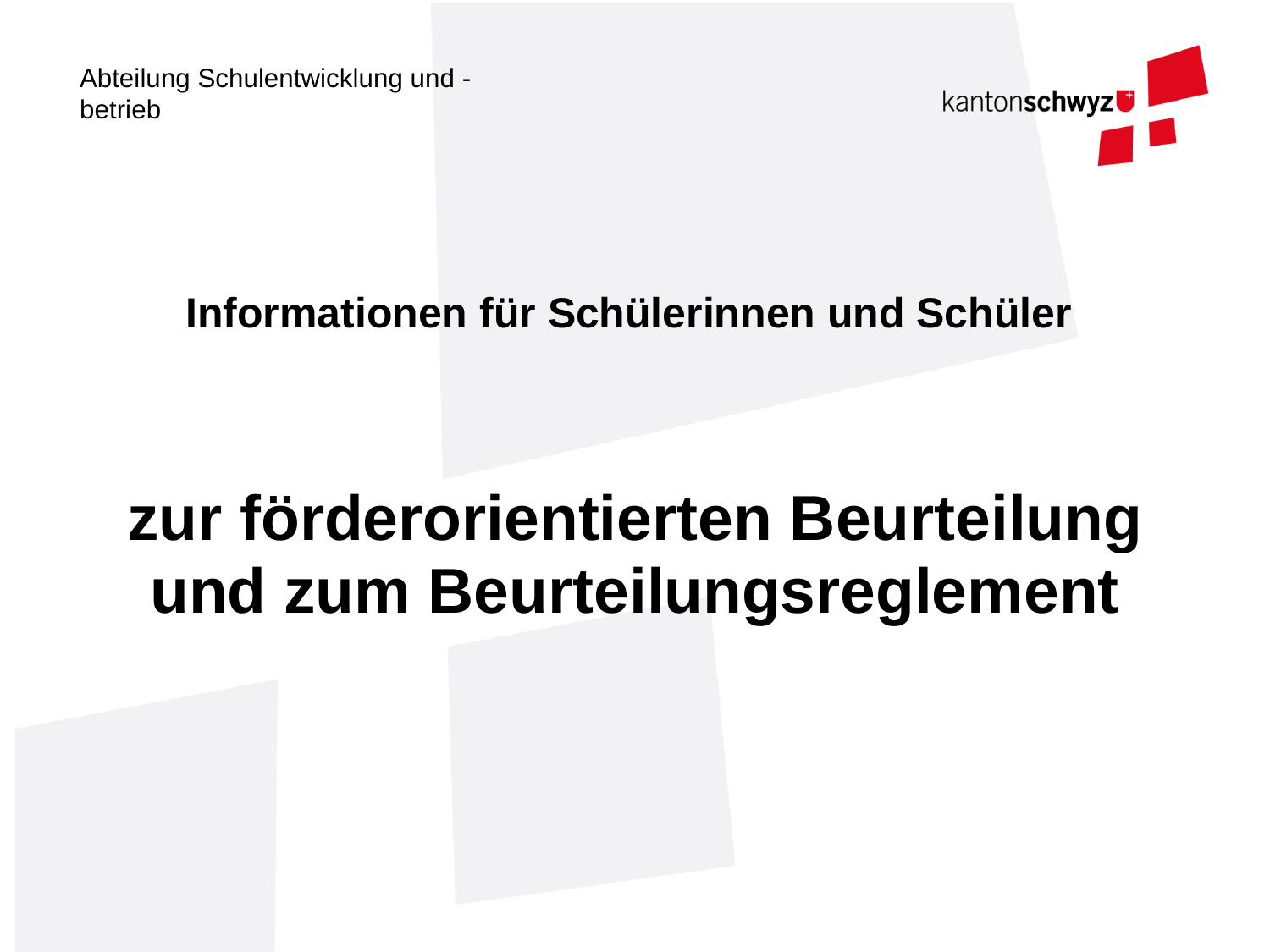

# Informationen für Schülerinnen und Schüler zur förderorientierten Beurteilung und zum Beurteilungsreglement